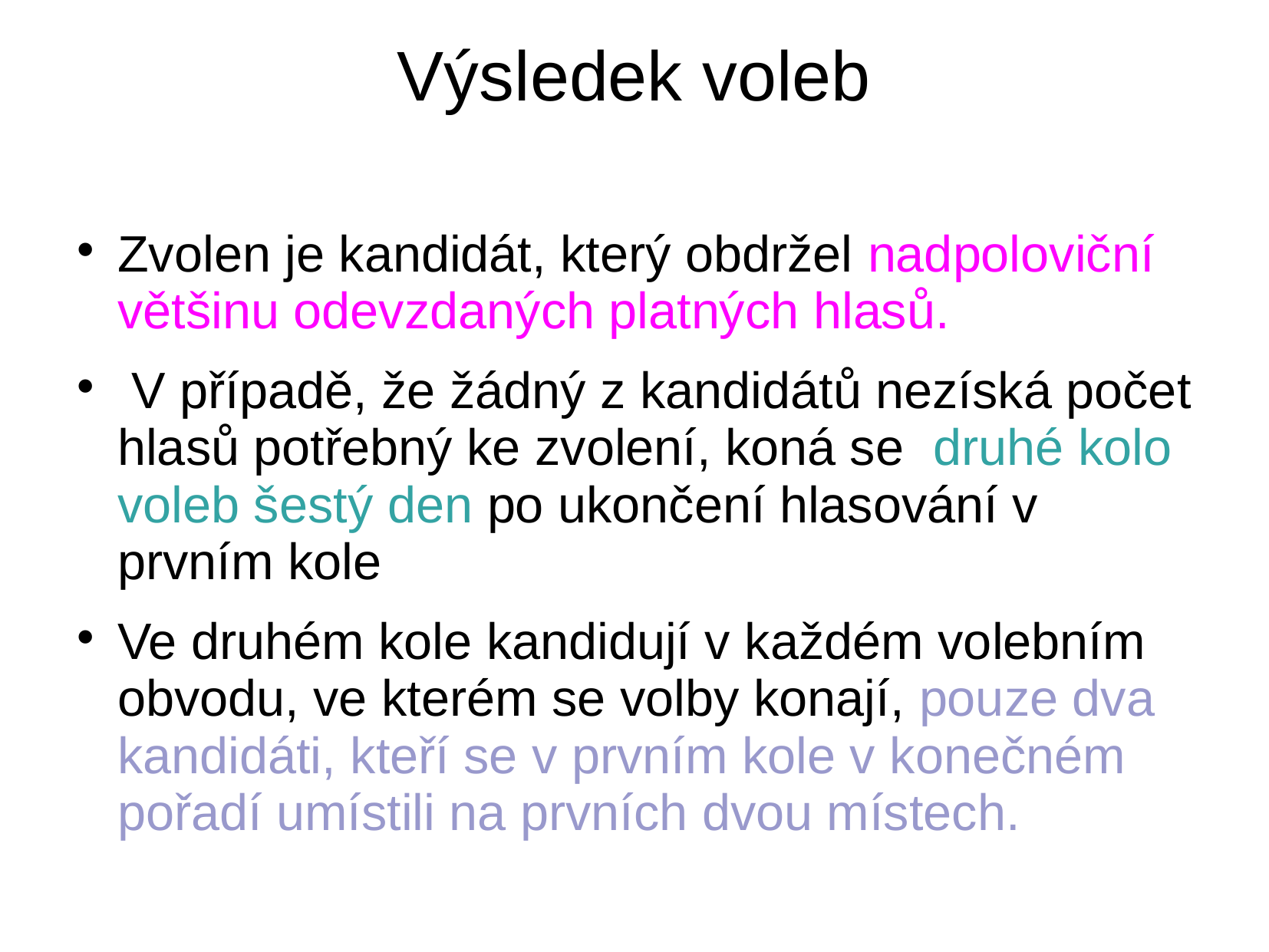

# Výsledek voleb
Zvolen je kandidát, který obdržel nadpoloviční většinu odevzdaných platných hlasů.
 V případě, že žádný z kandidátů nezíská počet hlasů potřebný ke zvolení, koná se  druhé kolo voleb šestý den po ukončení hlasování v prvním kole
Ve druhém kole kandidují v každém volebním obvodu, ve kterém se volby konají, pouze dva kandidáti, kteří se v prvním kole v konečném pořadí umístili na prvních dvou místech.